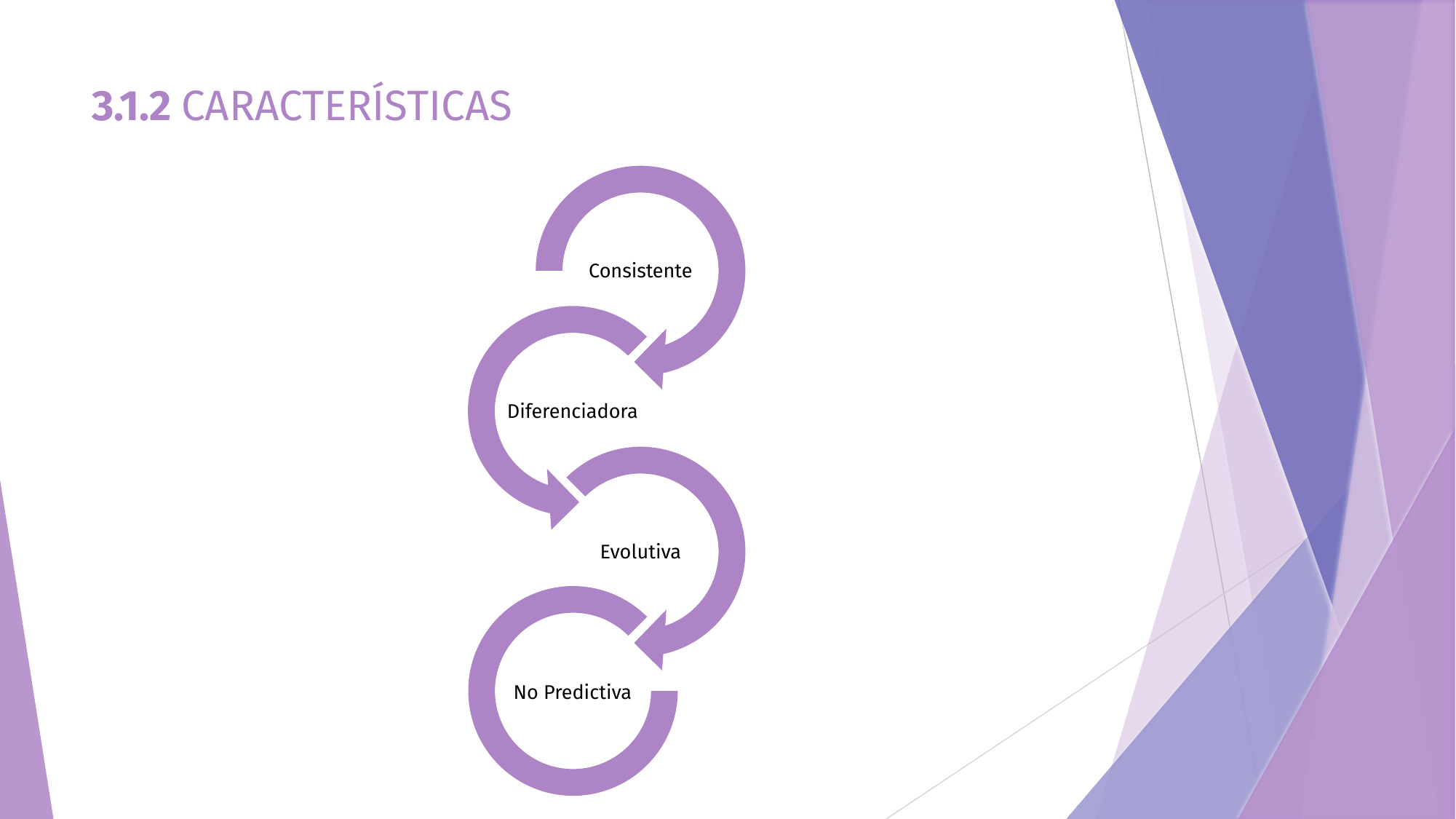

# 3.1.2 CARACTERÍSTICAS
Consistente
Diferenciadora
Evolutiva
No Predictiva